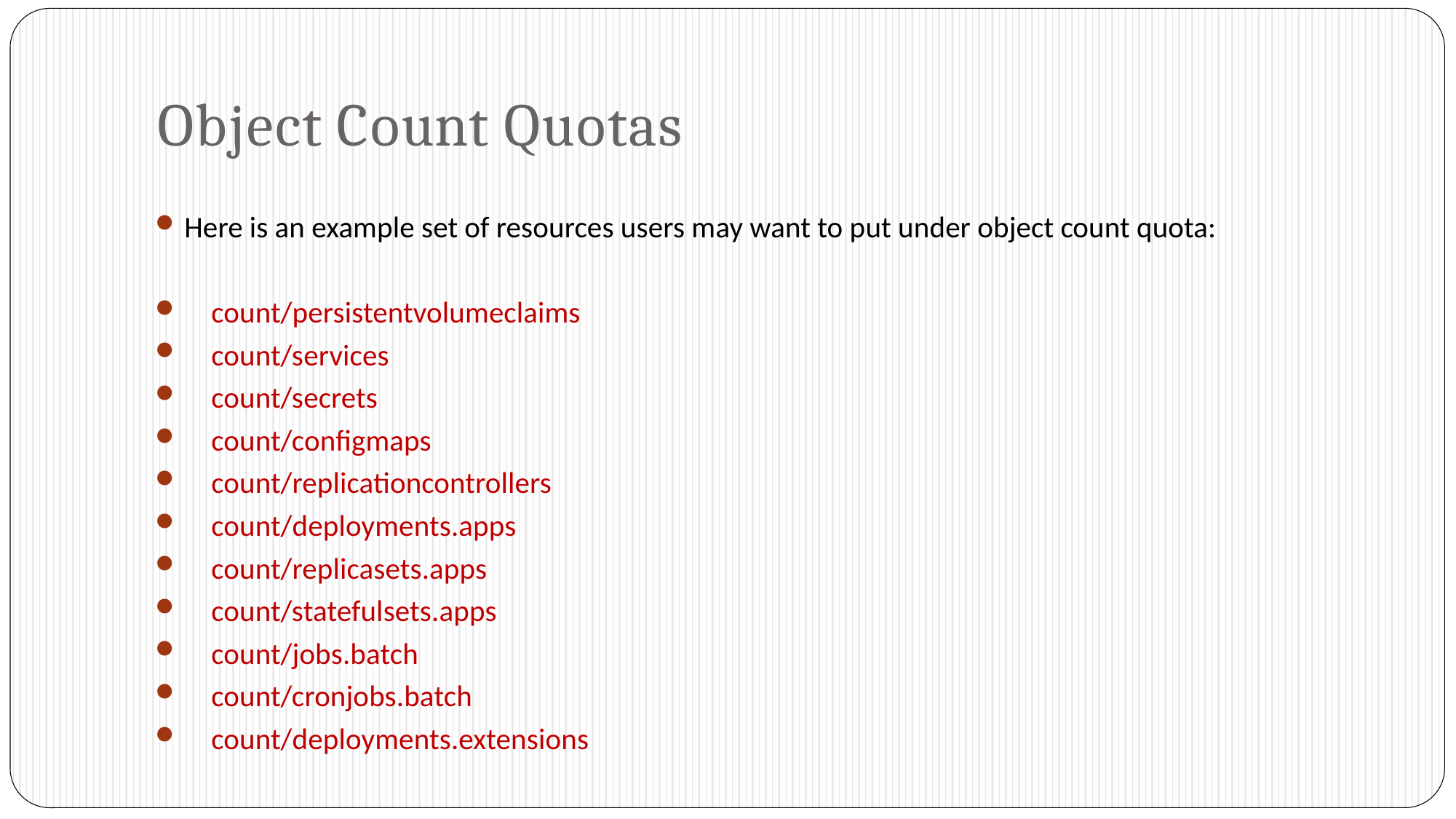

# Object Count Quotas
Here is an example set of resources users may want to put under object count quota:

    count/persistentvolumeclaims
    count/services
    count/secrets
    count/configmaps
    count/replicationcontrollers
    count/deployments.apps
    count/replicasets.apps
    count/statefulsets.apps
    count/jobs.batch
    count/cronjobs.batch
    count/deployments.extensions